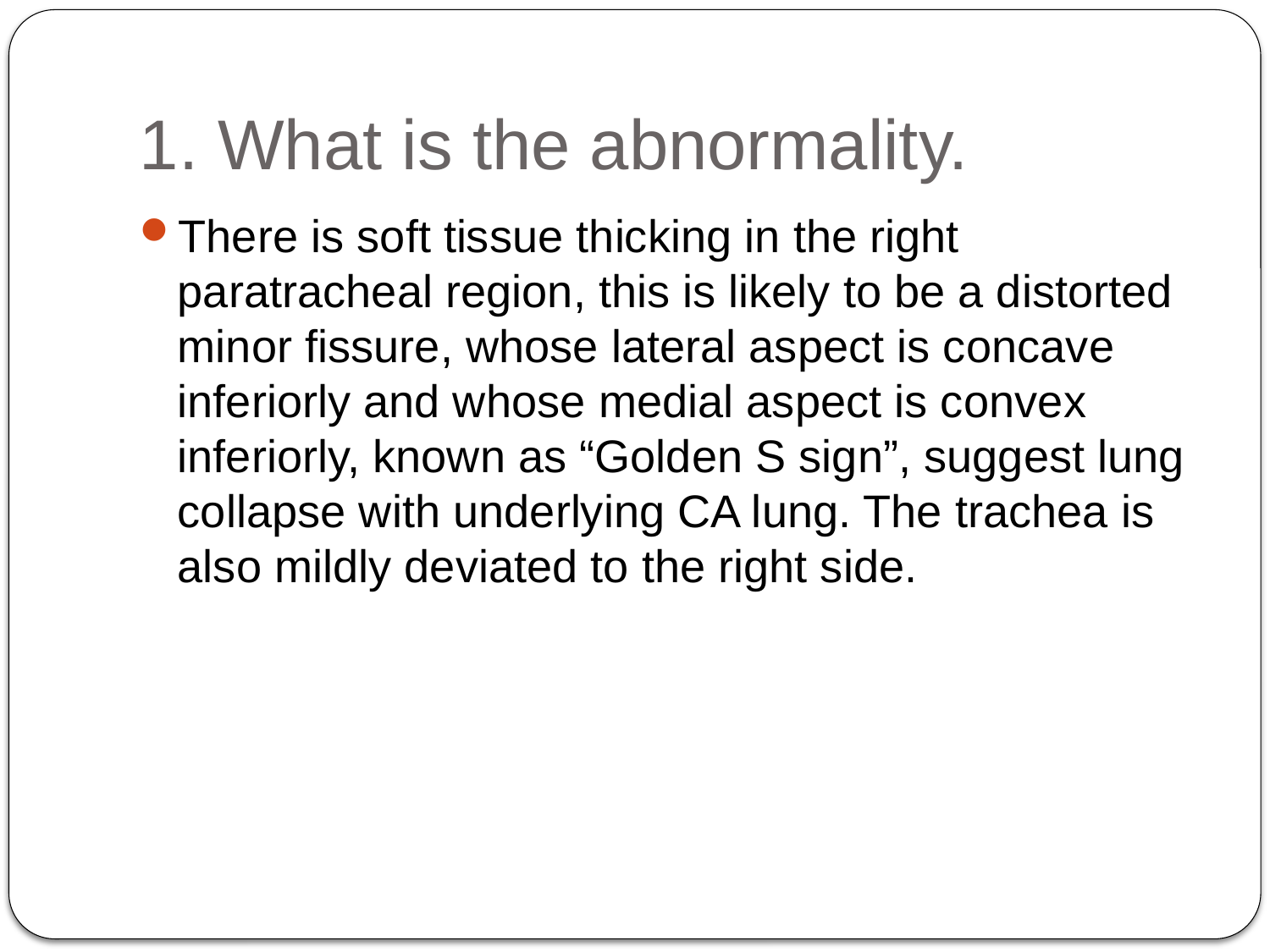

# 1. What is the abnormality.
There is soft tissue thicking in the right paratracheal region, this is likely to be a distorted minor fissure, whose lateral aspect is concave inferiorly and whose medial aspect is convex inferiorly, known as “Golden S sign”, suggest lung collapse with underlying CA lung. The trachea is also mildly deviated to the right side.